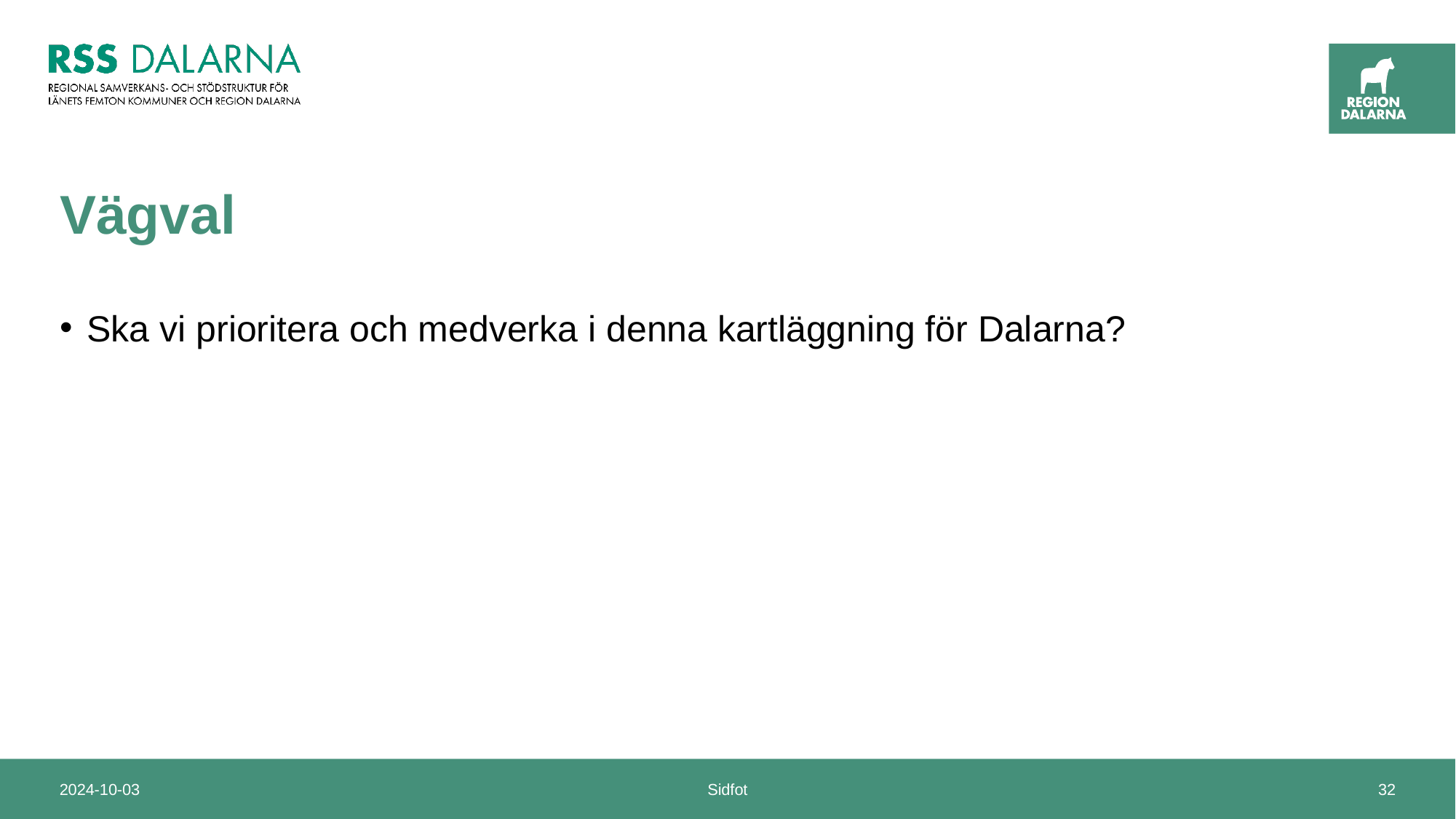

# Vägval
Ska vi prioritera och medverka i denna kartläggning för Dalarna?
2024-10-03
Sidfot
32